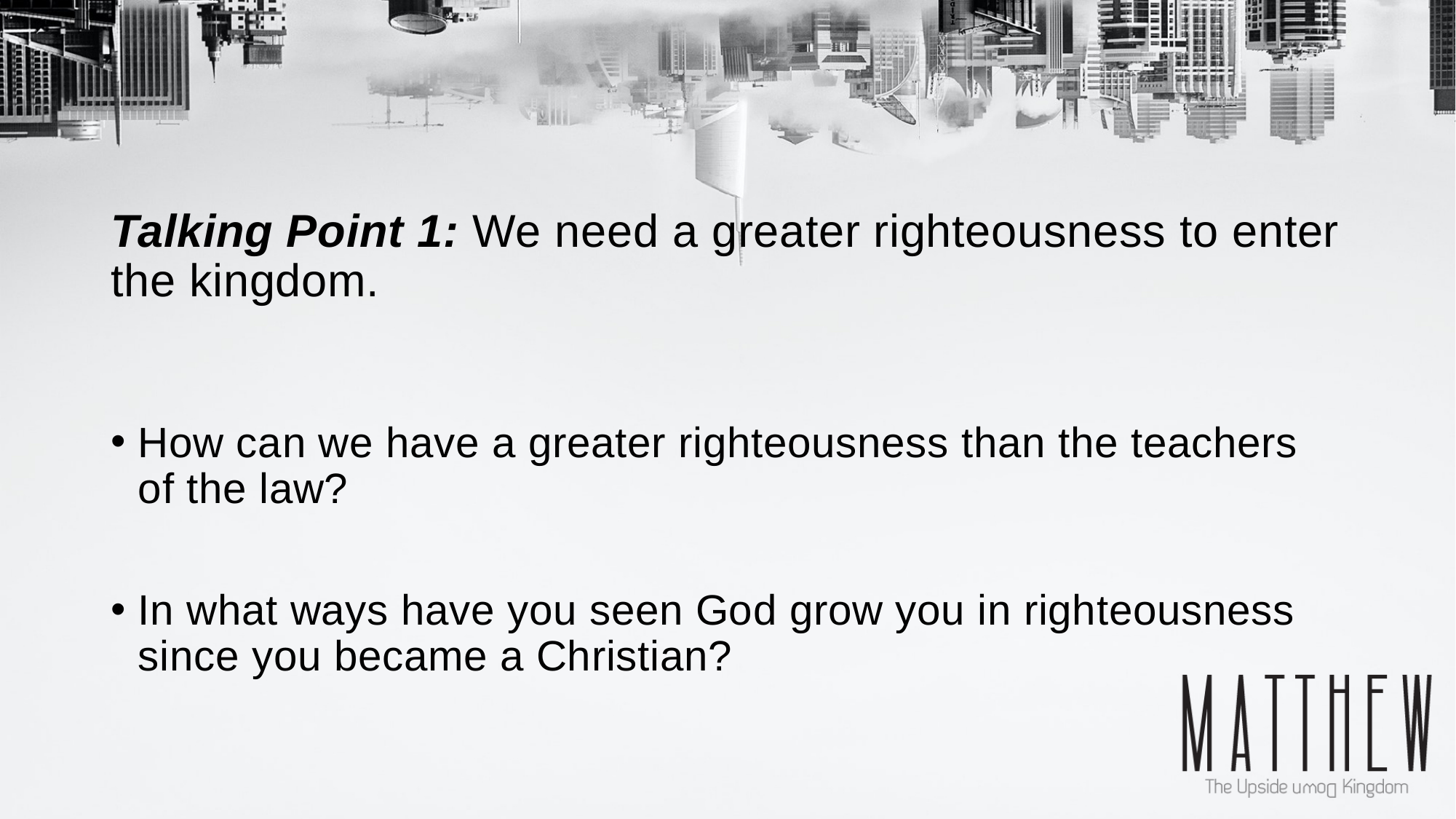

# Talking Point 1: We need a greater righteousness to enter the kingdom.
How can we have a greater righteousness than the teachers of the law?

In what ways have you seen God grow you in righteousness since you became a Christian?